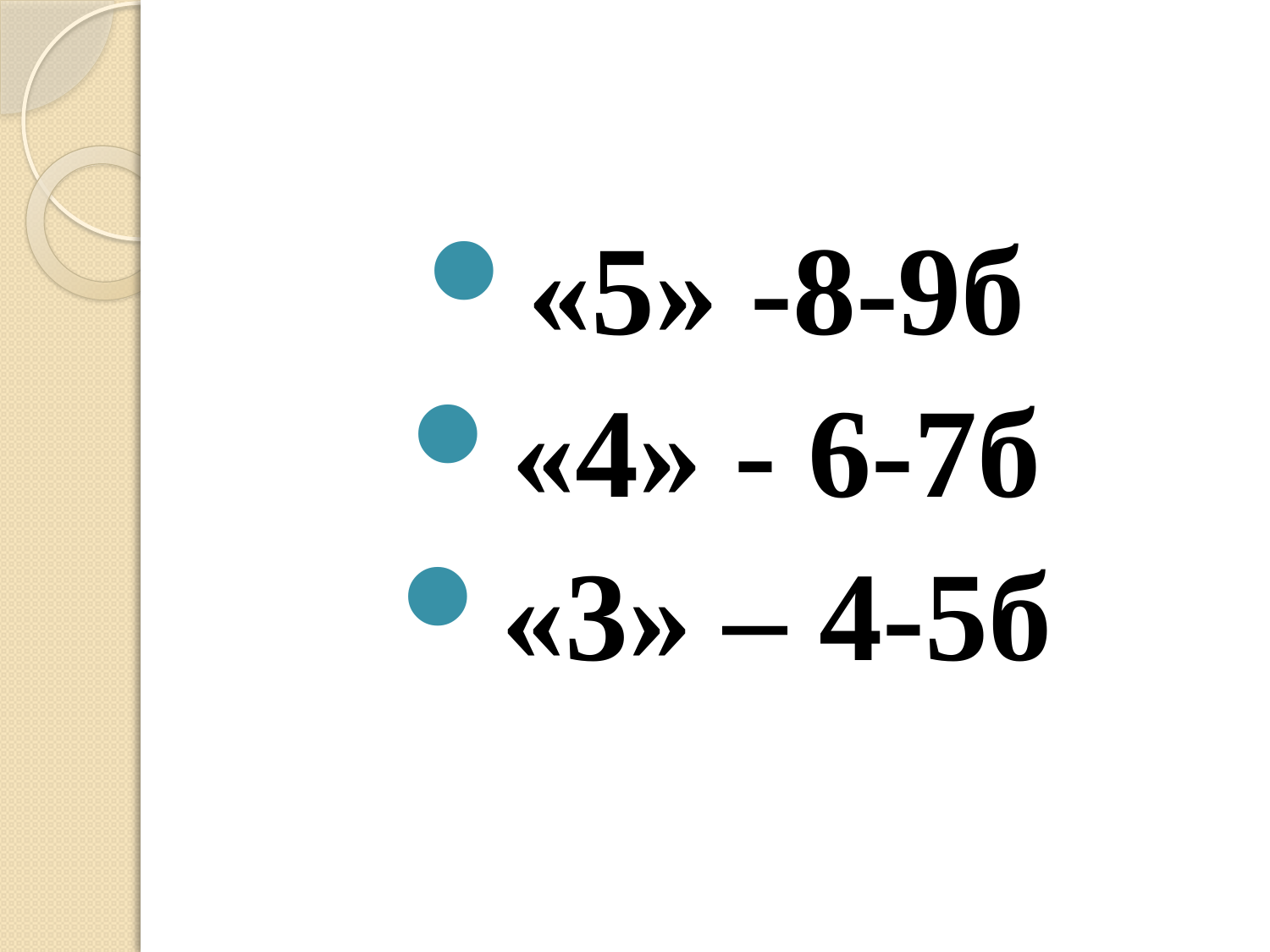

#
«5» -8-9б
«4» - 6-7б
«3» – 4-5б